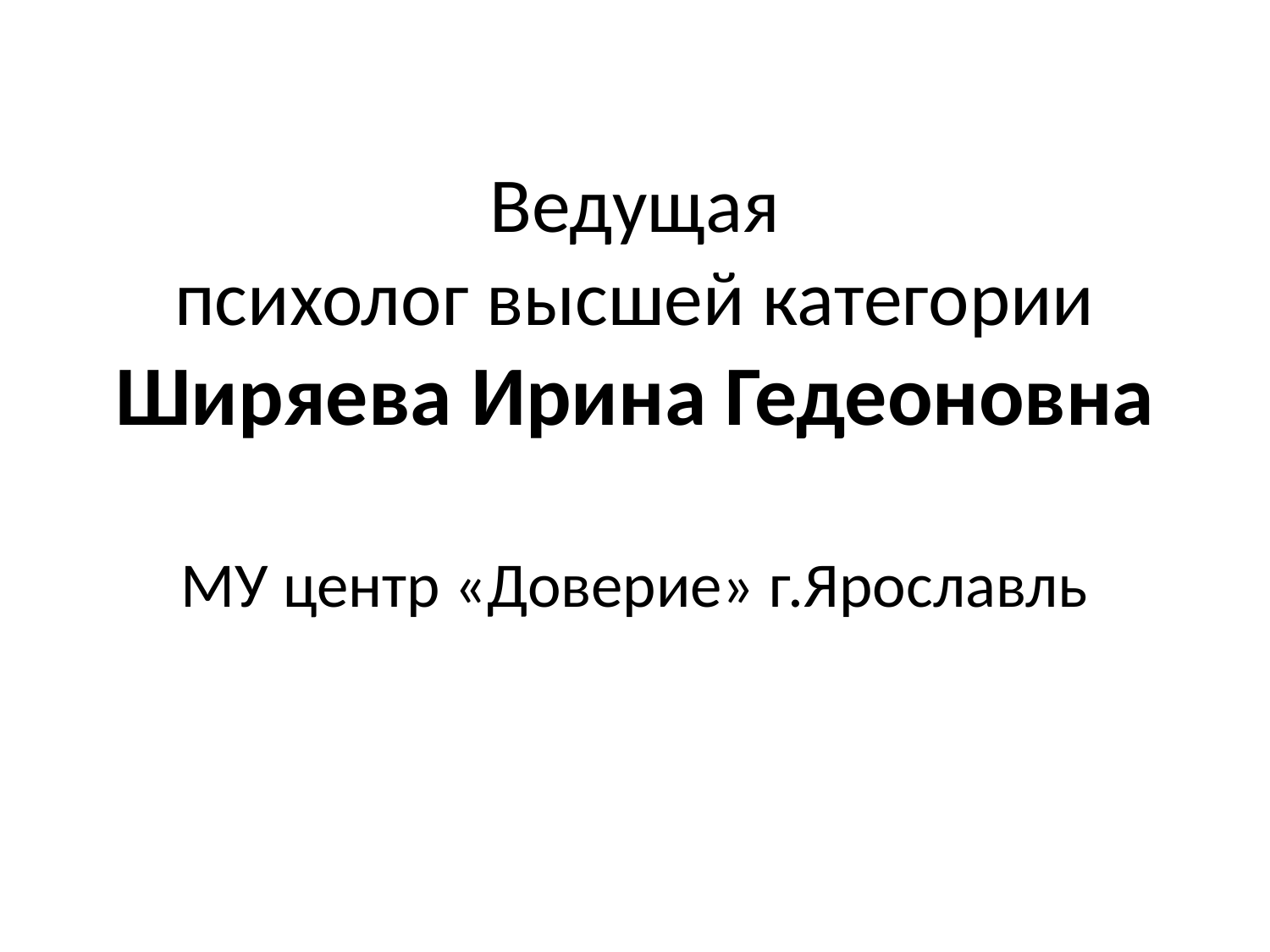

# Ведущая психолог высшей категории Ширяева Ирина Гедеоновна МУ центр «Доверие» г.Ярославль